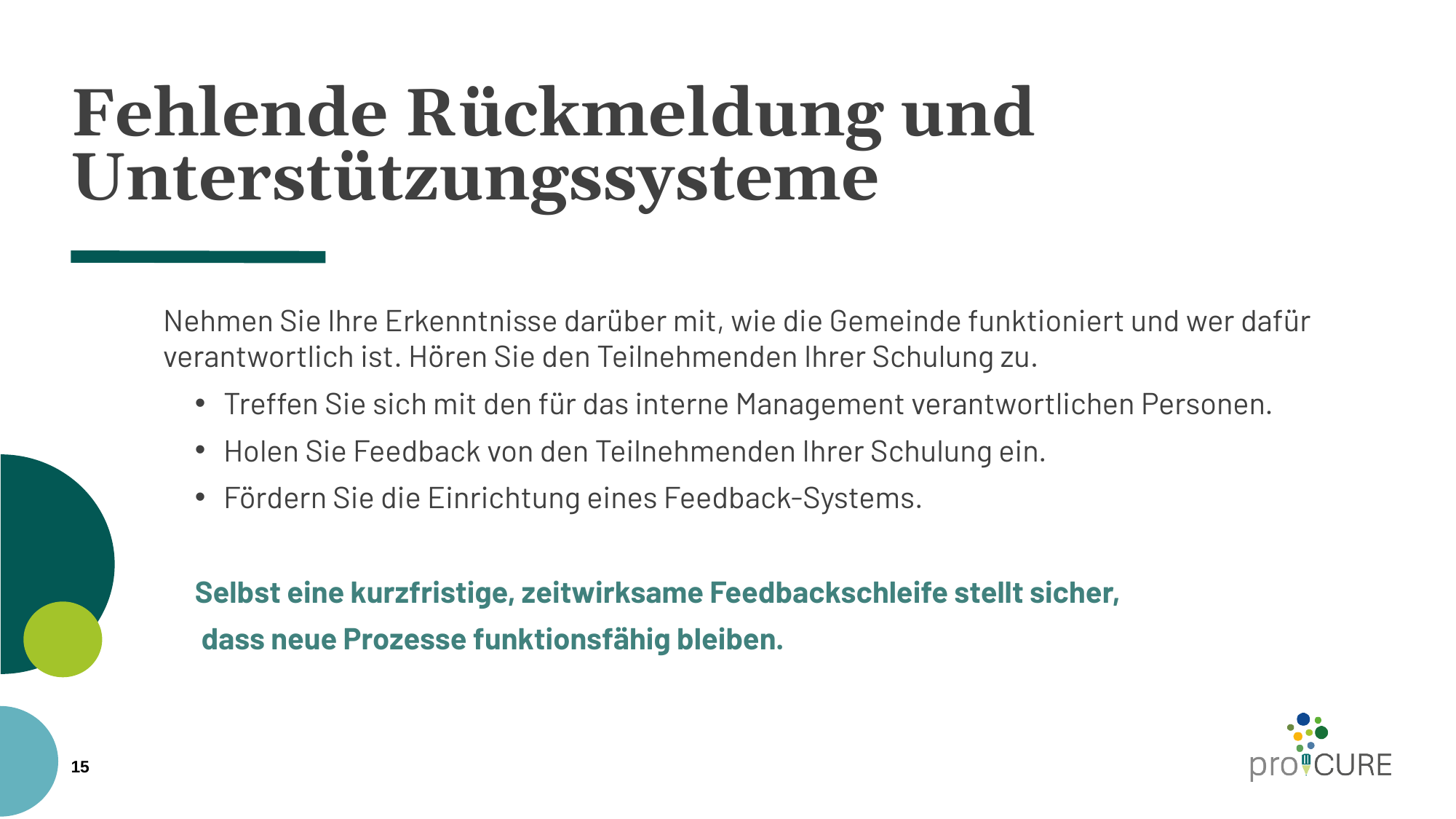

# Fehlende Rückmeldung und Unterstützungssysteme
Nehmen Sie Ihre Erkenntnisse darüber mit, wie die Gemeinde funktioniert und wer dafür verantwortlich ist. Hören Sie den Teilnehmenden Ihrer Schulung zu.
Treffen Sie sich mit den für das interne Management verantwortlichen Personen.
Holen Sie Feedback von den Teilnehmenden Ihrer Schulung ein.
Fördern Sie die Einrichtung eines Feedback-Systems.

Selbst eine kurzfristige, zeitwirksame Feedbackschleife stellt sicher,
dass neue Prozesse funktionsfähig bleiben.
15